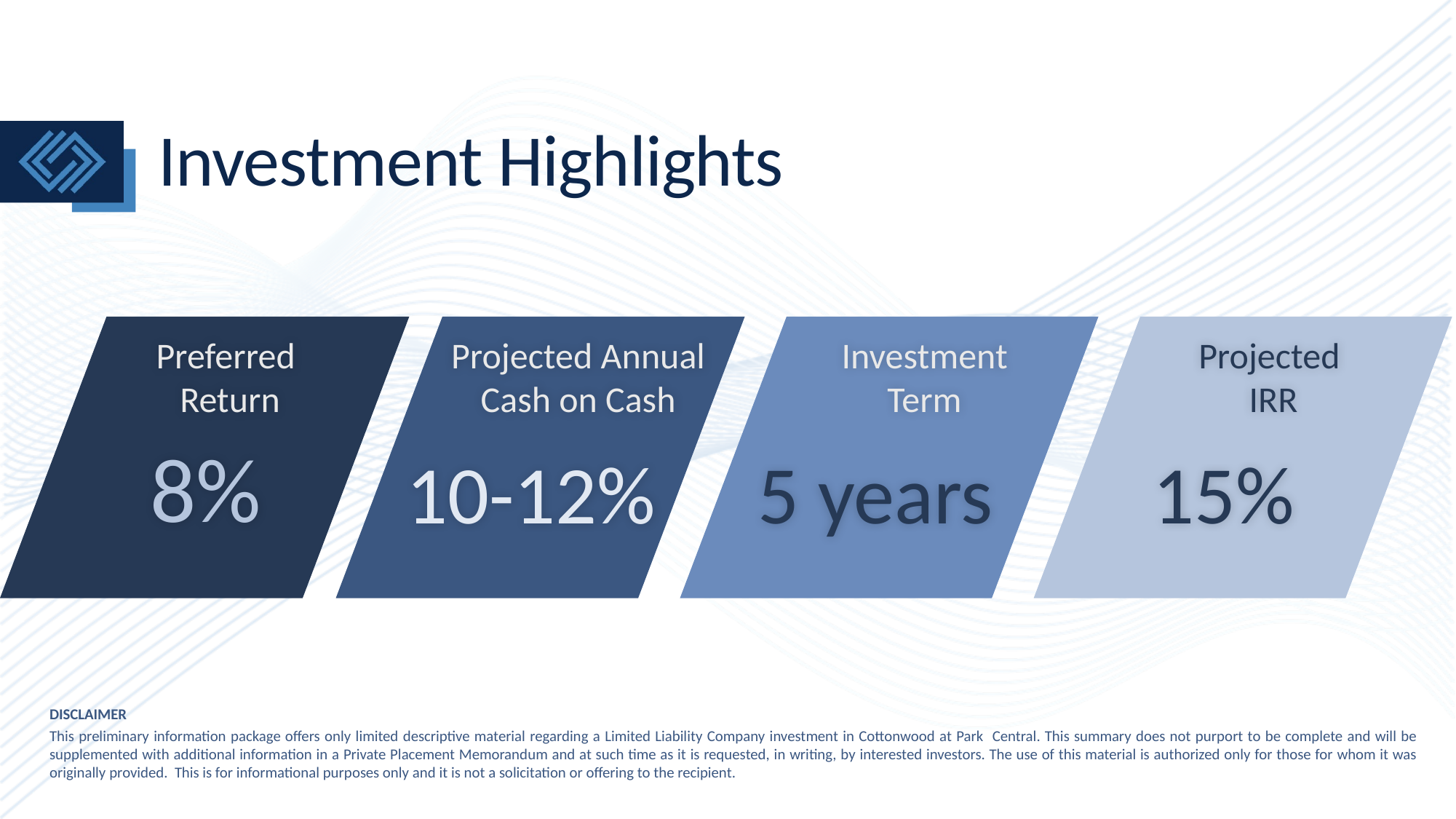

# Investment Highlights

Preferred
Return
Projected Annual Cash on Cash
Investment
Term
Projected
IRR
8%
10-12%
5 years
15%
DISCLAIMER
This preliminary information package offers only limited descriptive material regarding a Limited Liability Company investment in Cottonwood at Park  Central. This summary does not purport to be complete and will be supplemented with additional information in a Private Placement Memorandum and at such time as it is requested, in writing, by interested investors. The use of this material is authorized only for those for whom it was originally provided.  This is for informational purposes only and it is not a solicitation or offering to the recipient.